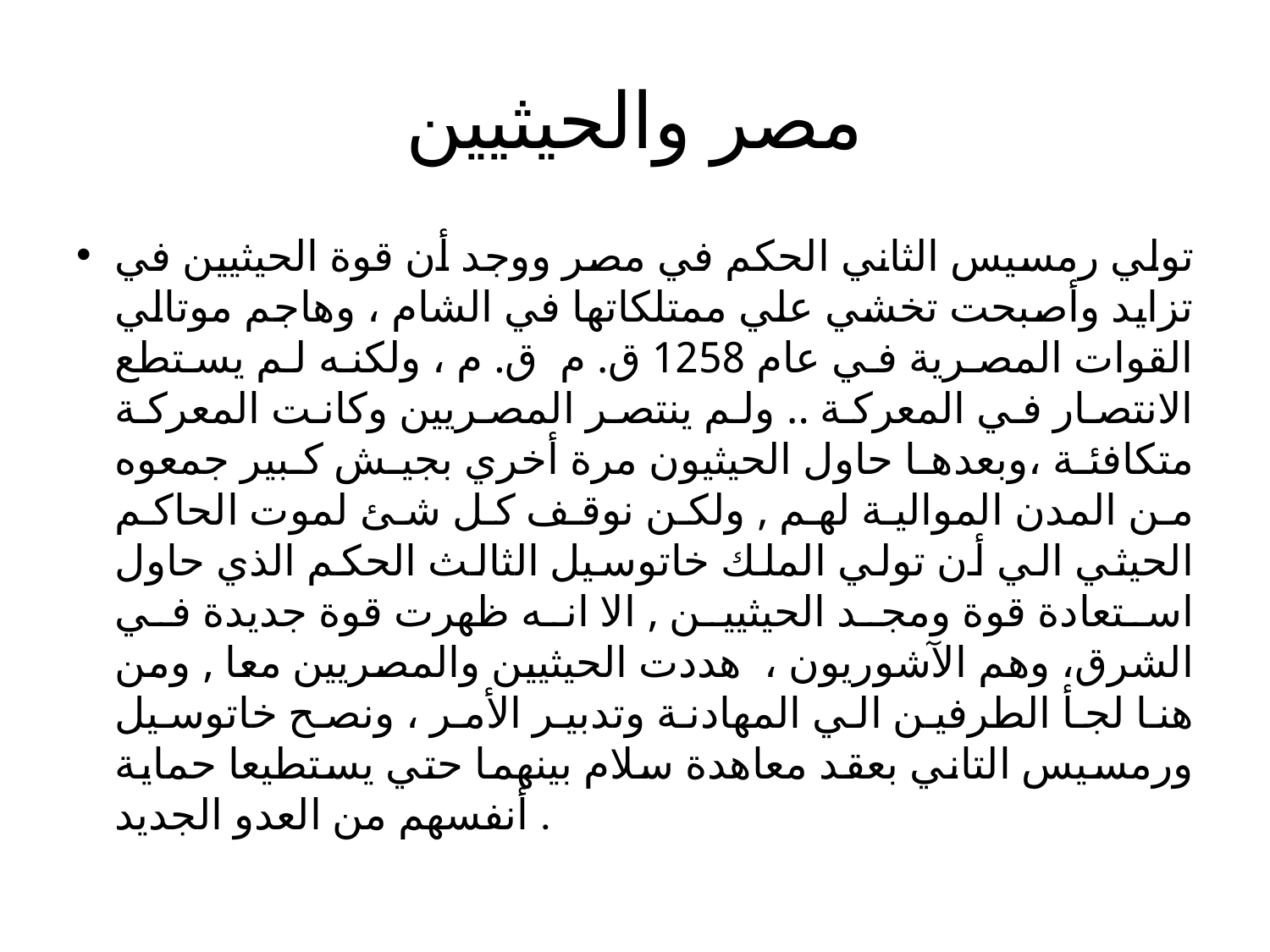

# مصر والحيثيين
تولي رمسيس الثاني الحكم في مصر ووجد أن قوة الحيثيين في تزايد وأصبحت تخشي علي ممتلكاتها في الشام ، وهاجم موتالي القوات المصرية في عام 1258 ق.م  ق.م ، ولكنه لم يستطع الانتصار في المعركة .. ولم ينتصر المصريين وكانت المعركة متكافئة ،وبعدها حاول الحيثيون مرة أخري بجيش كبير جمعوه من المدن الموالية لهم , ولكن نوقف كل شئ لموت الحاكم الحيثي الي أن تولي الملك خاتوسيل الثالث الحكم الذي حاول استعادة قوة ومجد الحيثيين , الا انه ظهرت قوة جديدة في الشرق، وهم الآشوريون ،  هددت الحيثيين والمصريين معا , ومن هنا لجأ الطرفين الي المهادنة وتدبير الأمر ، ونصح خاتوسيل ورمسيس التاني بعقد معاهدة سلام بينهما حتي يستطيعا حماية أنفسهم من العدو الجديد .